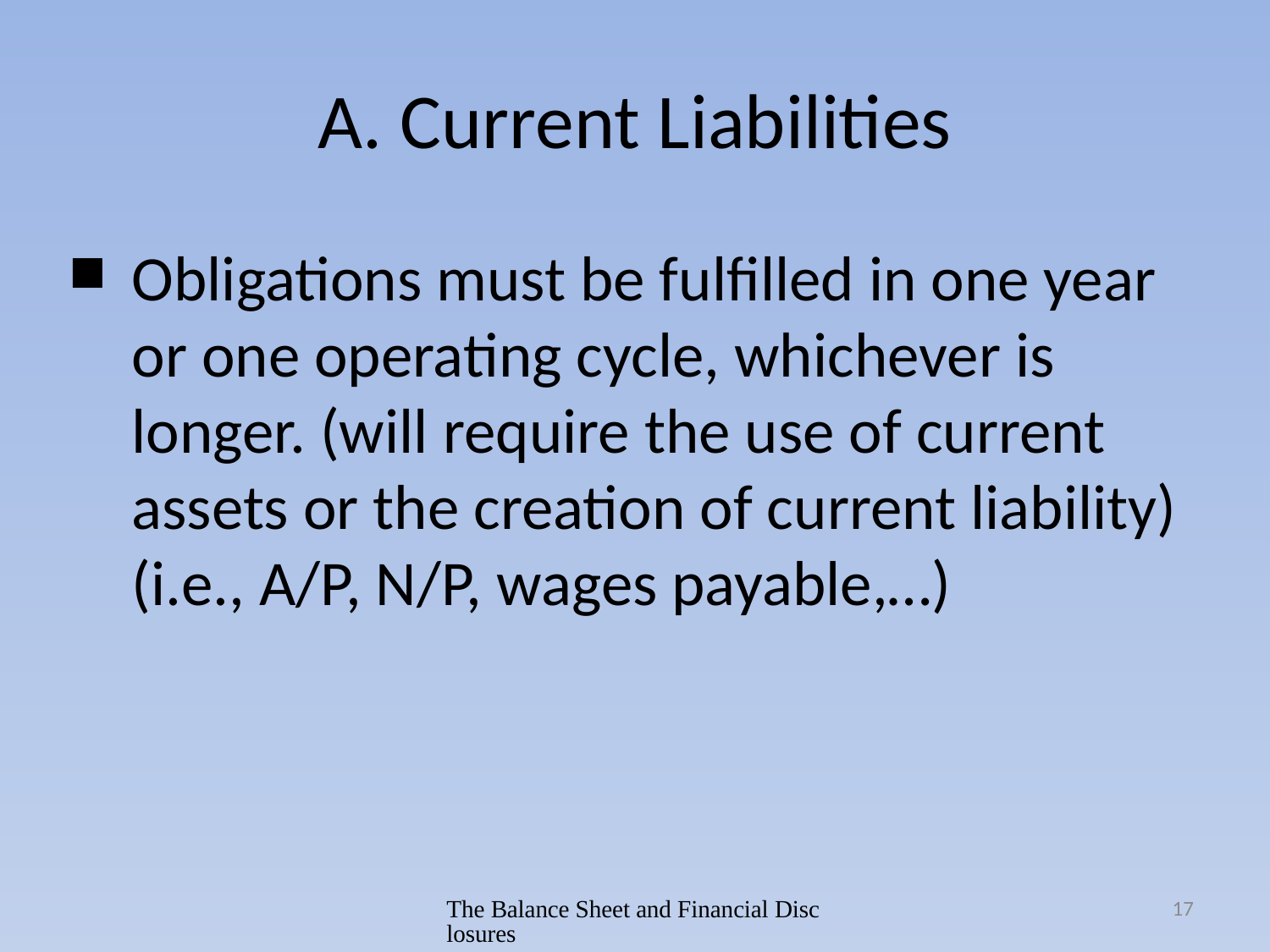

# A. Current Liabilities
Obligations must be fulfilled in one year or one operating cycle, whichever is longer. (will require the use of current assets or the creation of current liability) (i.e., A/P, N/P, wages payable,…)
The Balance Sheet and Financial Disclosures
17